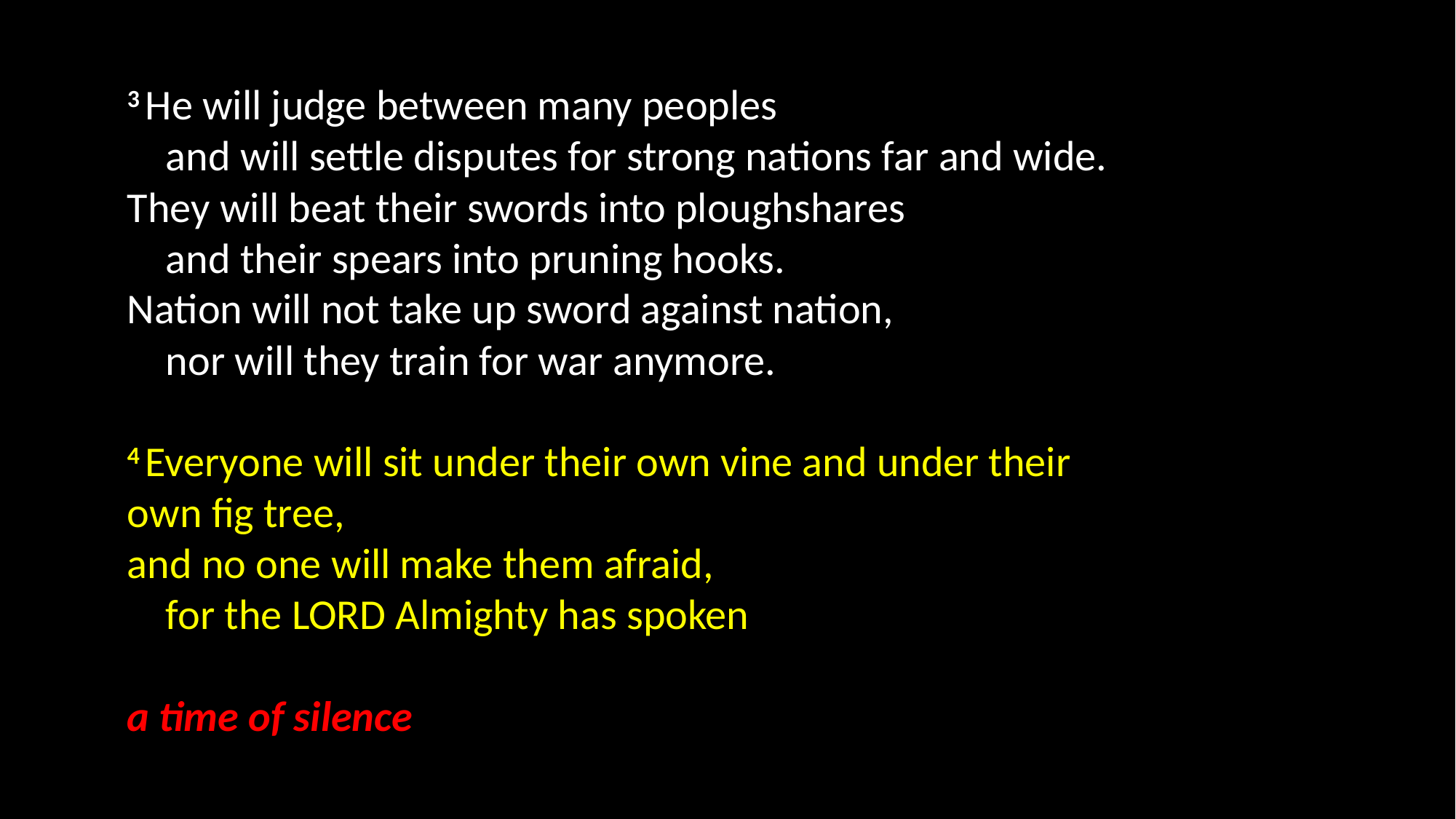

3 He will judge between many peoples
    and will settle disputes for strong nations far and wide.
They will beat their swords into ploughshares
    and their spears into pruning hooks.
Nation will not take up sword against nation,
    nor will they train for war anymore.

4 Everyone will sit under their own vine and under their own fig tree,
and no one will make them afraid,
    for the Lord Almighty has spoken

a time of silence